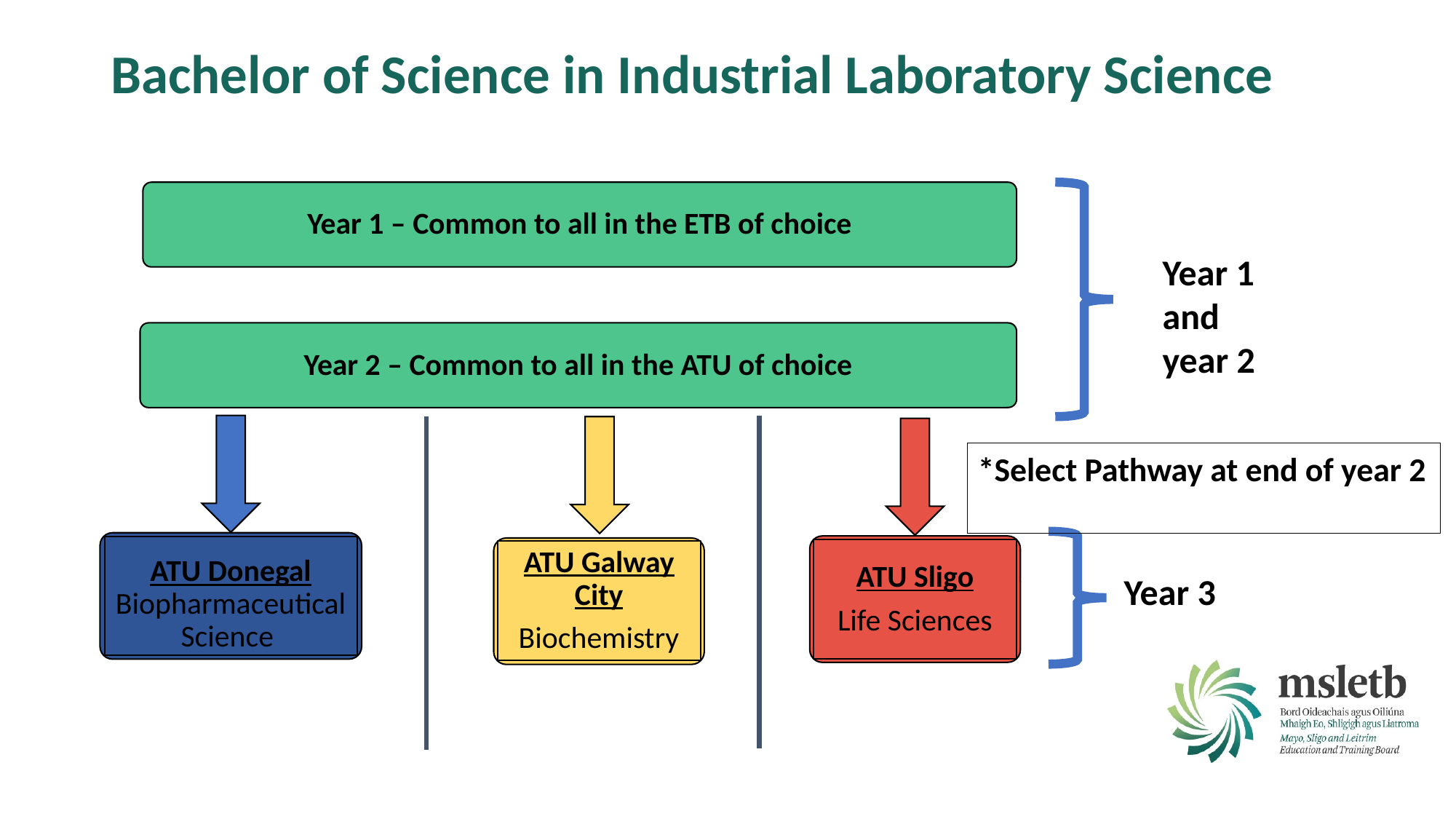

# Bachelor of Science in Industrial Laboratory Science

Year 1 – Common to all in the ETB of choice

Year 1 and year 2

Year 2 – Common to all in the ATU of choice

ATU Sligo
Life Sciences

ATU Galway City
Biochemistry
ATU Donegal Biopharmaceutical Science
Year 3
*Select Pathway at end of year 2